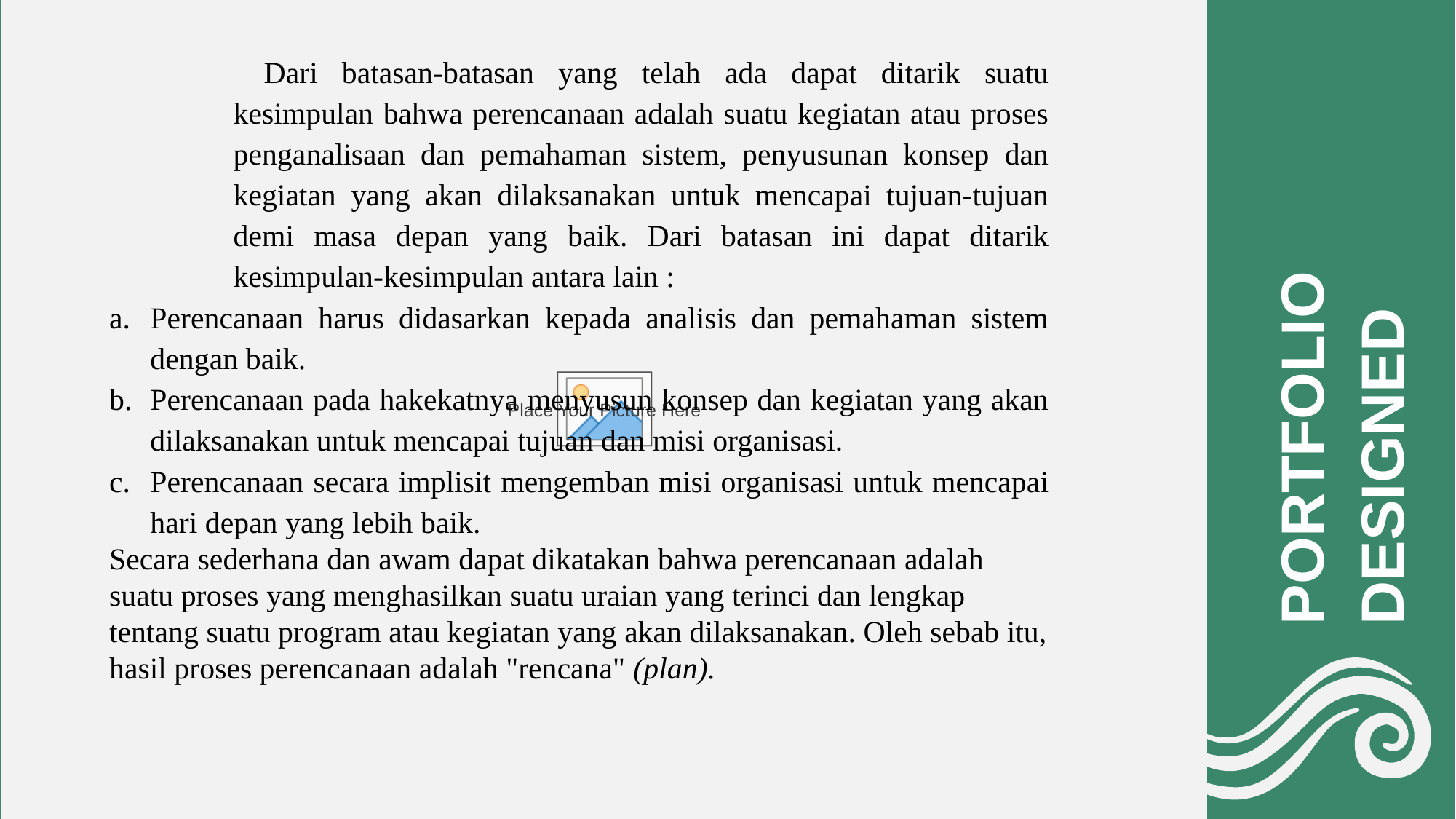

Dari batasan-batasan yang telah ada dapat ditarik suatu kesimpulan bahwa perencanaan adalah suatu kegiatan atau proses penganalisaan dan pemahaman sistem, penyusunan konsep dan kegiatan yang akan dilaksanakan untuk mencapai tujuan-tujuan demi masa depan yang baik. Dari batasan ini dapat ditarik kesimpulan-kesimpulan antara lain :
Perencanaan harus didasarkan kepada analisis dan pemahaman sistem dengan baik.
Perencanaan pada hakekatnya menyusun konsep dan kegiatan yang akan dilaksanakan untuk mencapai tujuan dan misi organisasi.
Perencanaan secara implisit mengemban misi organisasi untuk mencapai hari depan yang lebih baik.
Secara sederhana dan awam dapat dikatakan bahwa perencanaan adalah suatu proses yang menghasilkan suatu uraian yang terinci dan lengkap tentang suatu program atau kegiatan yang akan dilaksanakan. Oleh sebab itu, hasil proses perencanaan adalah "rencana" (plan).
PORTFOLIO  DESIGNED